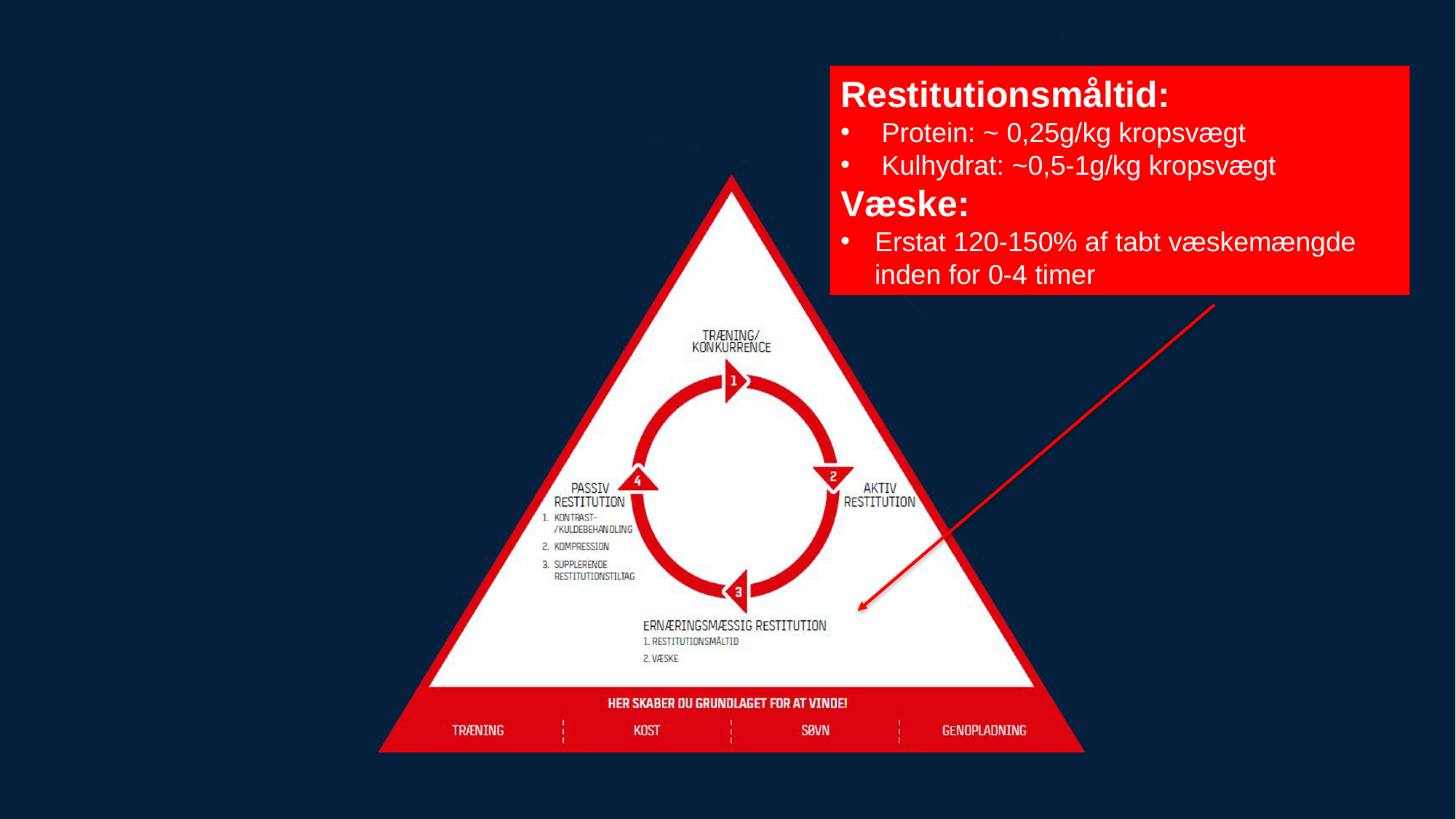

Restitutionsmåltid:
Protein: ~ 0,25g/kg kropsvægt
Kulhydrat: ~0,5-1g/kg kropsvægt
Væske:
Erstat 120-150% af tabt væskemængde inden for 0-4 timer